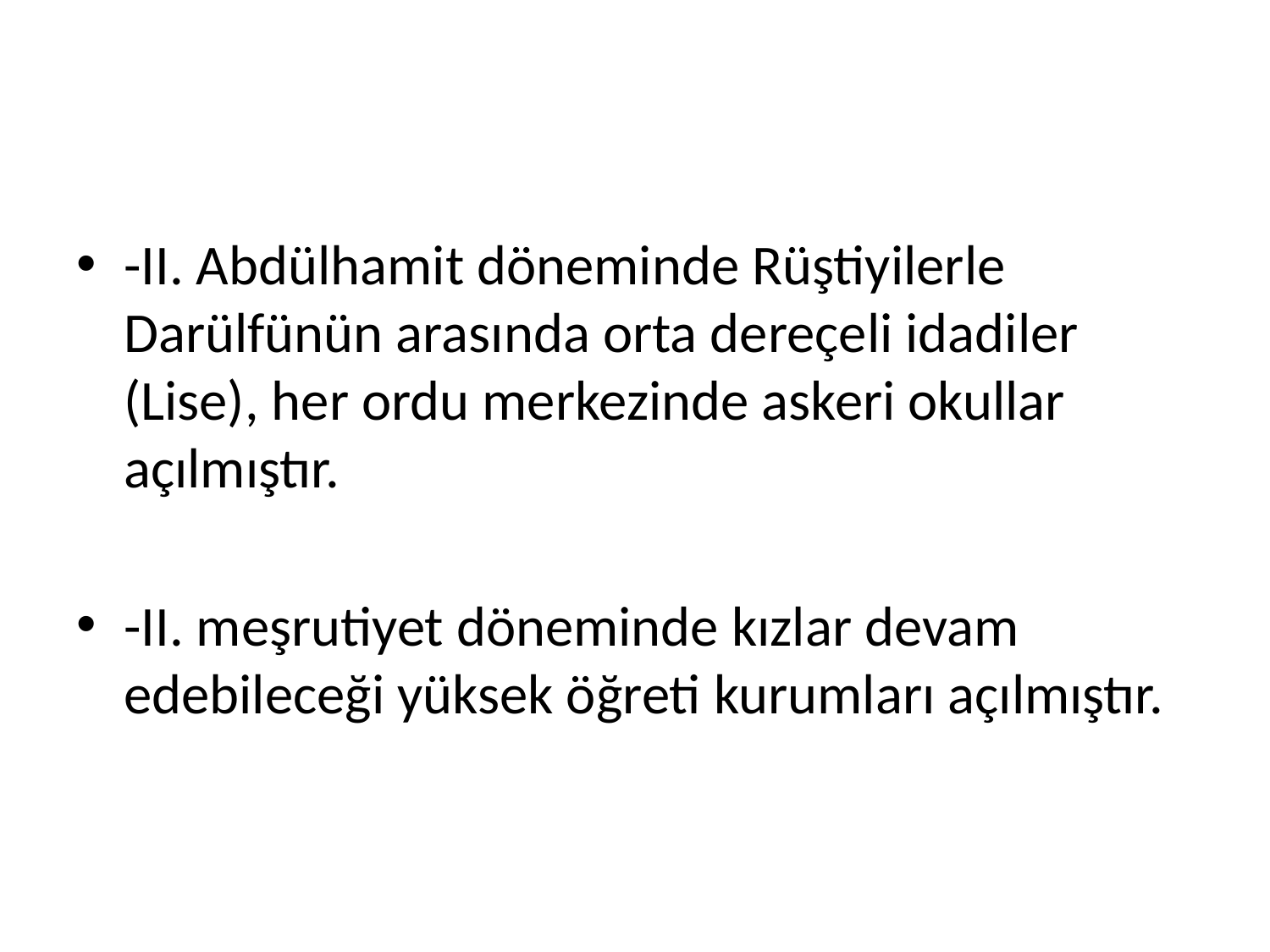

-II. Abdülhamit döneminde Rüştiyilerle Darülfünün arasında orta dereçeli idadiler (Lise), her ordu merkezinde askeri okullar açılmıştır.

-II. meşrutiyet döneminde kızlar devam edebileceği yüksek öğreti kurumları açılmıştır.